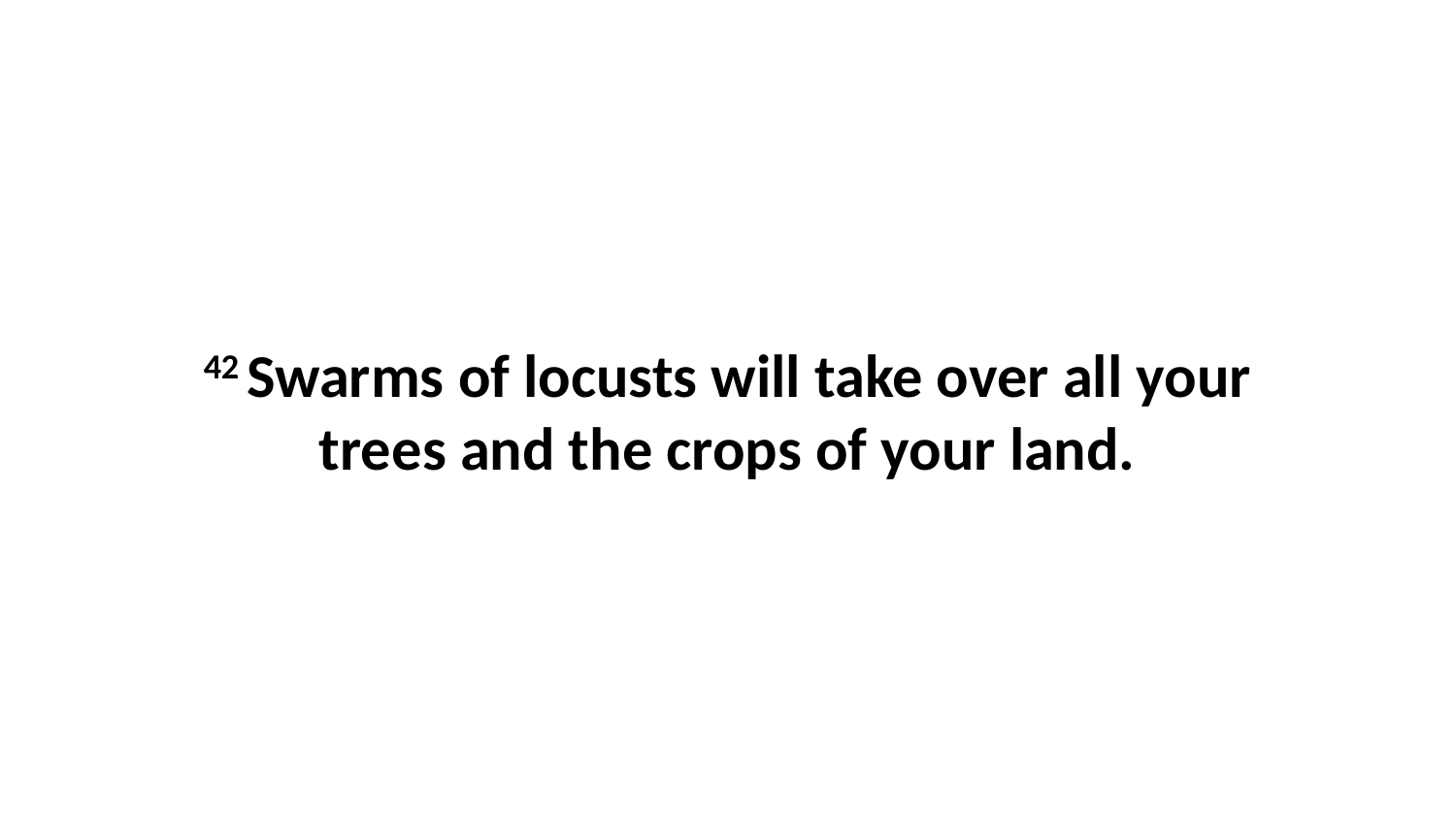

42 Swarms of locusts will take over all your trees and the crops of your land.